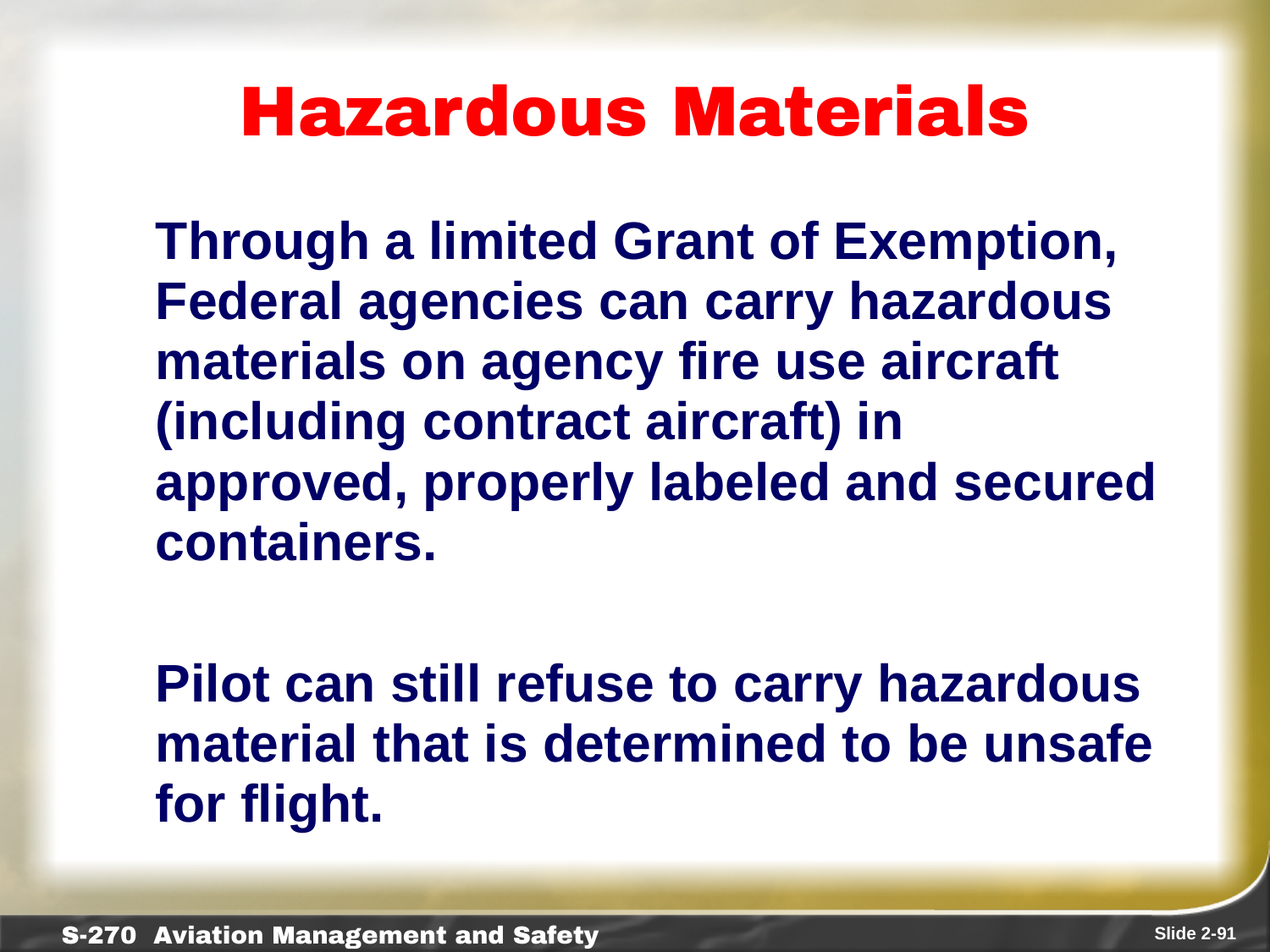

# Hazardous Materials
	Through a limited Grant of Exemption, Federal agencies can carry hazardous materials on agency fire use aircraft (including contract aircraft) in approved, properly labeled and secured containers.

	Pilot can still refuse to carry hazardous material that is determined to be unsafe for flight.
S-270  Aviation Management and Safety